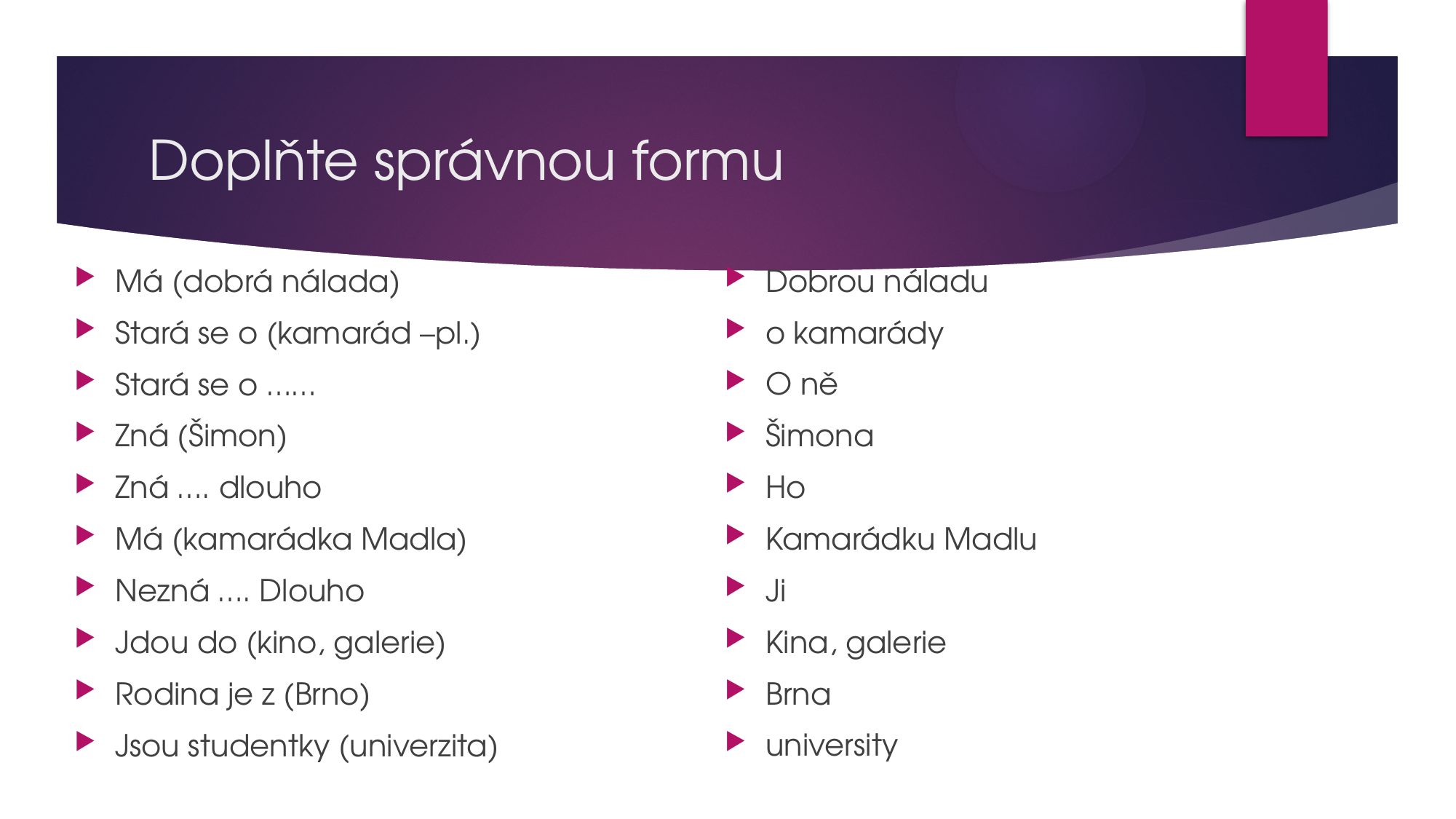

# Doplňte správnou formu
Dobrou náladu
o kamarády
O ně
Šimona
Ho
Kamarádku Madlu
Ji
Kina, galerie
Brna
university
Má (dobrá nálada)
Stará se o (kamarád –pl.)
Stará se o ……
Zná (Šimon)
Zná …. dlouho
Má (kamarádka Madla)
Nezná …. Dlouho
Jdou do (kino, galerie)
Rodina je z (Brno)
Jsou studentky (univerzita)